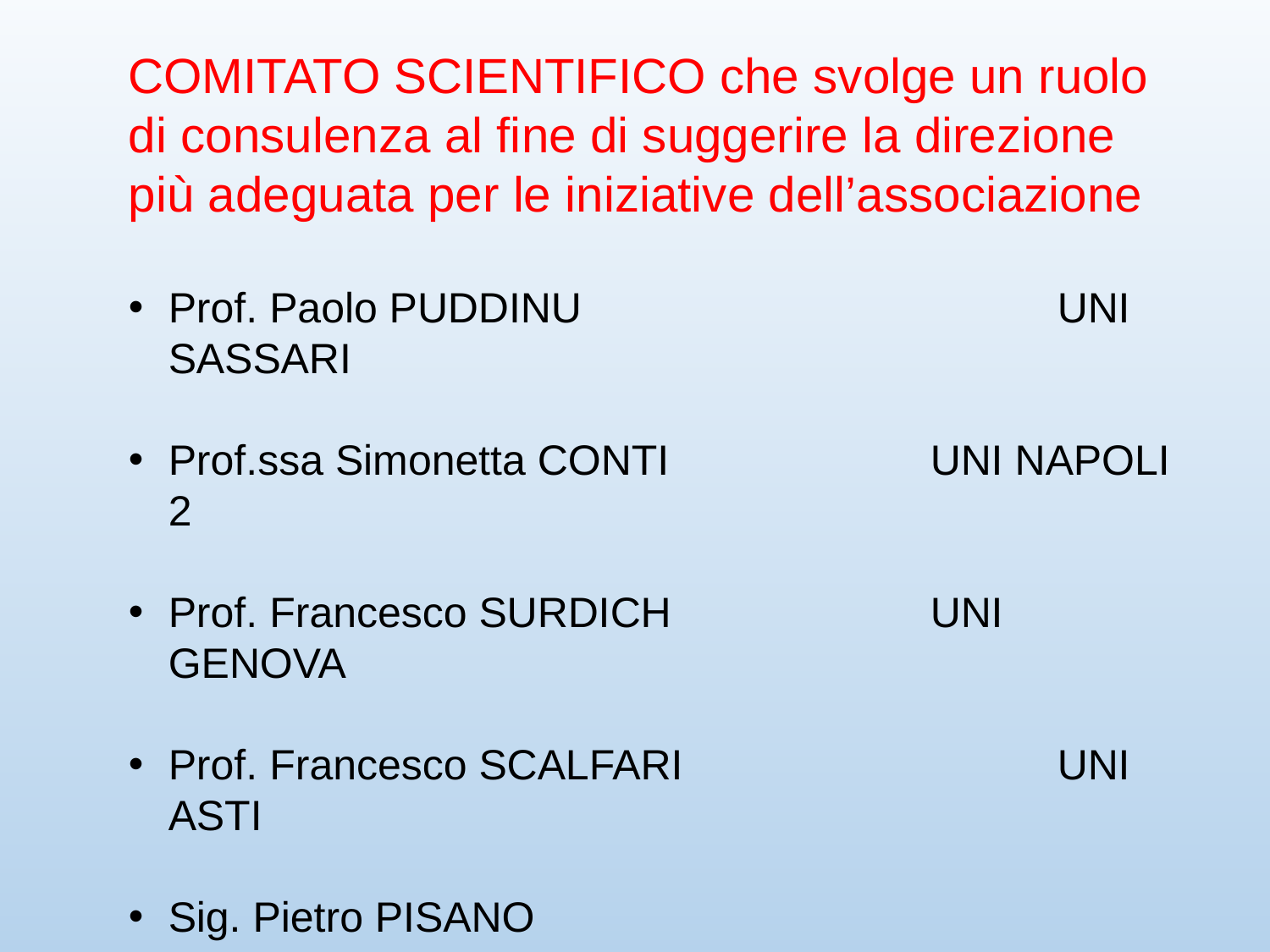

COMITATO SCIENTIFICO che svolge un ruolo di consulenza al fine di suggerire la direzione più adeguata per le iniziative dell’associazione

Prof. Paolo PUDDINU 				UNI SASSARI

Prof.ssa Simonetta CONTI			UNI NAPOLI 2

Prof. Francesco SURDICH			UNI GENOVA

Prof. Francesco SCALFARI			UNI ASTI

Sig. Pietro PISANO					SCRITTORE

Dott. Antonio LA TERRA MAGGIORE 	MEDICO